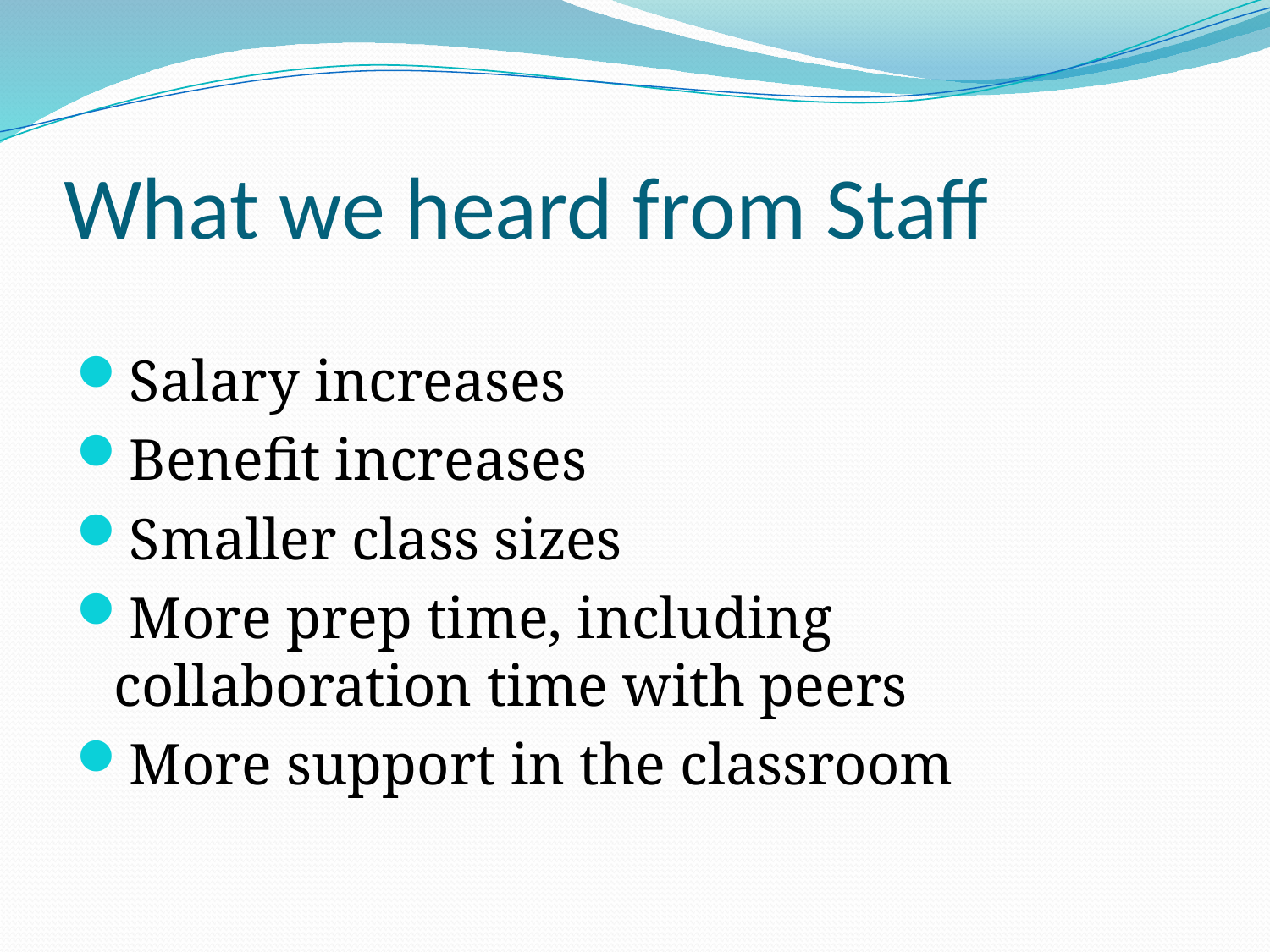

# What we heard from Staff
Salary increases
Benefit increases
Smaller class sizes
More prep time, including collaboration time with peers
More support in the classroom